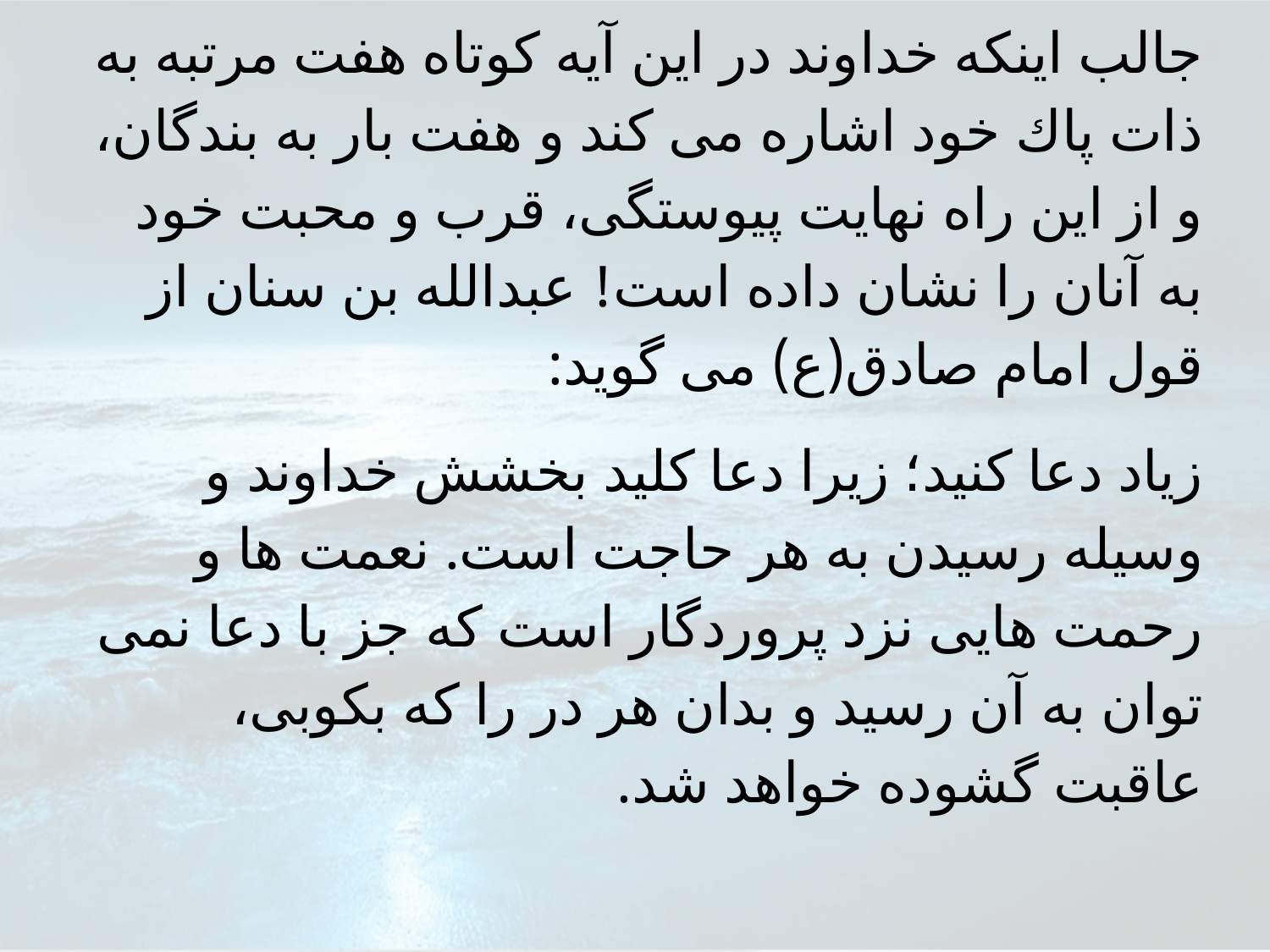

جالب اينكه خداوند در اين آيه كوتاه هفت مرتبه به ذات پاك خود اشاره مى كند و هفت بار به بندگان، و از اين راه نهايت پيوستگى، قرب و محبت خود به آنان را نشان داده است! عبدالله بن سنان از قول امام صادق(ع) مى گويد:
زياد دعا كنيد؛ زيرا دعا كليد بخشش خداوند و وسيله رسيدن به هر حاجت است. نعمت ها و رحمت هايى نزد پروردگار است كه جز با دعا نمى توان به آن رسيد و بدان هر در را كه بكوبى، عاقبت گشوده خواهد شد.